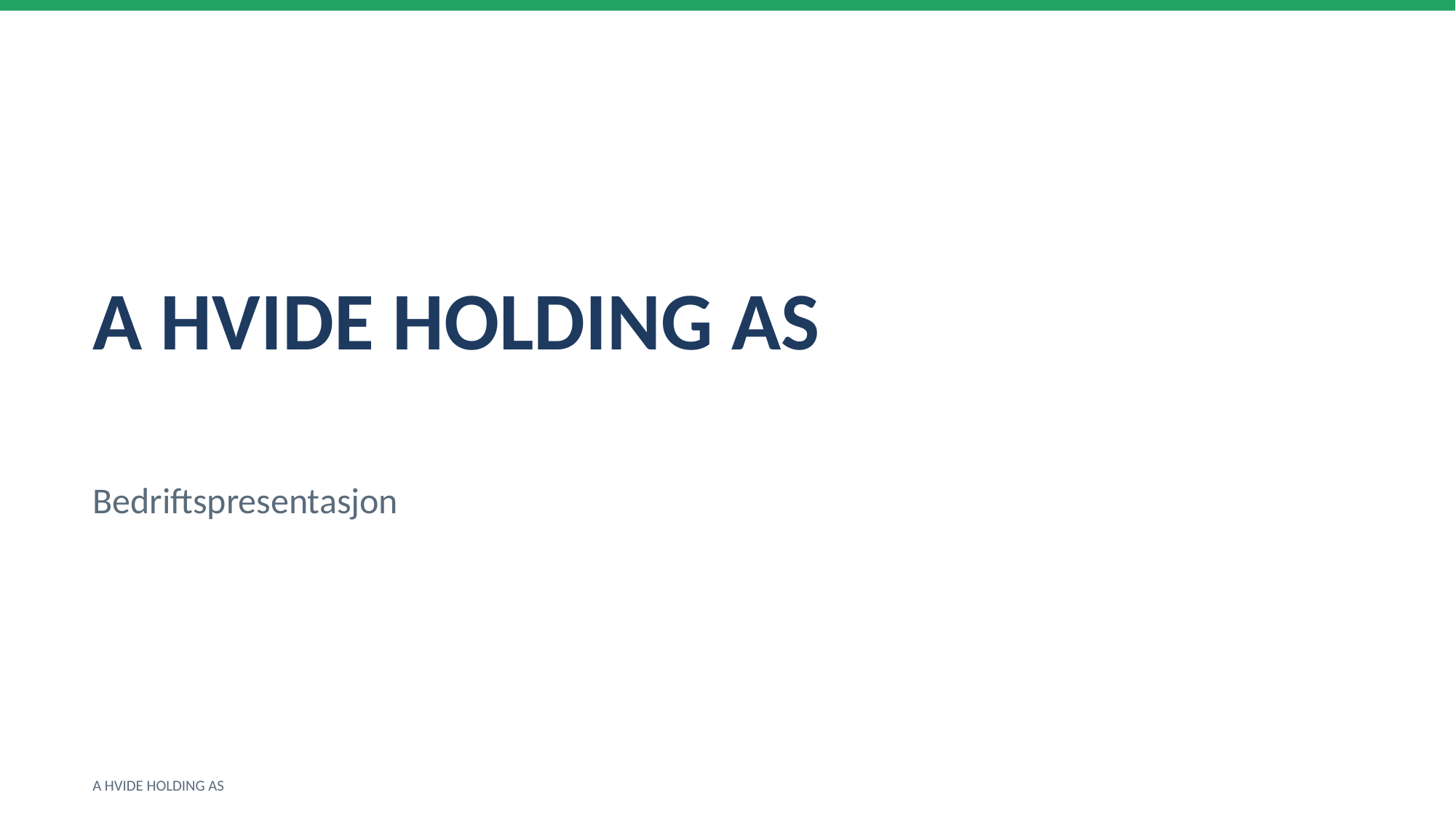

A HVIDE HOLDING AS
Bedriftspresentasjon
A HVIDE HOLDING AS